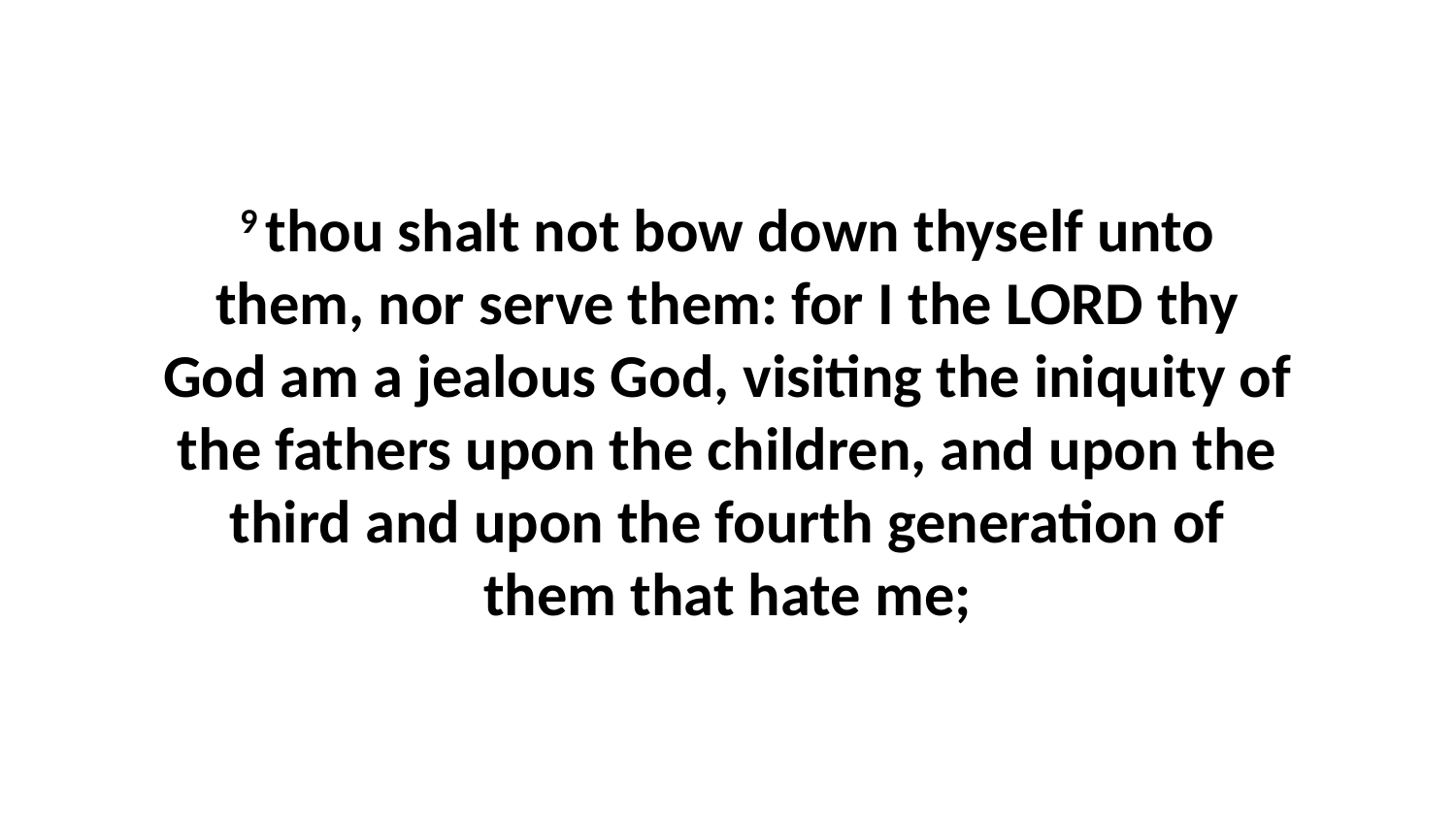

9 thou shalt not bow down thyself unto them, nor serve them: for I the LORD thy God am a jealous God, visiting the iniquity of the fathers upon the children, and upon the third and upon the fourth generation of them that hate me;